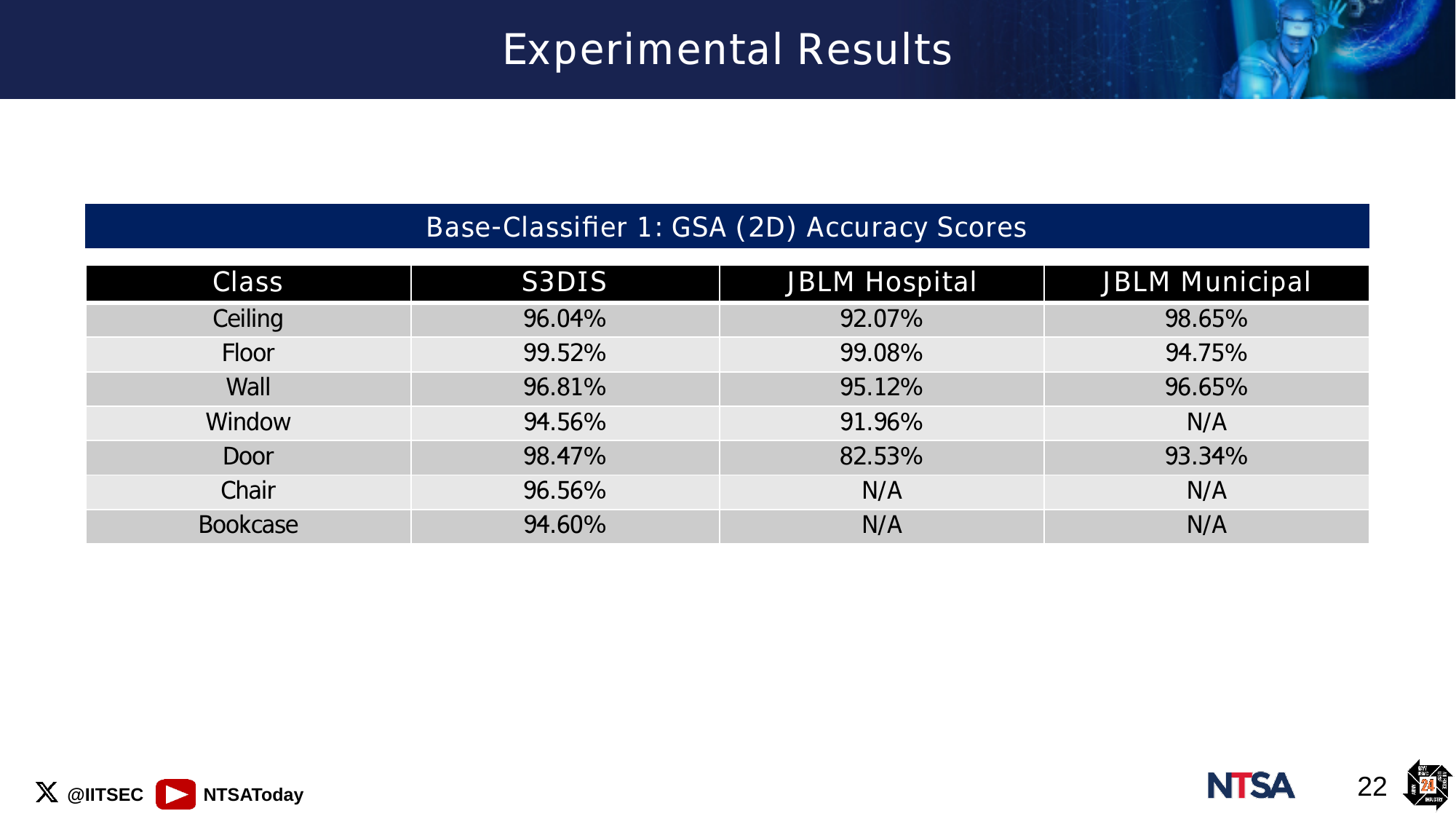

# Experimental Results

Base-Classifier 1: GSA (2D) Accuracy Scores
| Class | S3DIS | JBLM Hospital | JBLM Municipal |
| --- | --- | --- | --- |
| Ceiling | 96.04% | 92.07% | 98.65% |
| Floor | 99.52% | 99.08% | 94.75% |
| Wall | 96.81% | 95.12% | 96.65% |
| Window | 94.56% | 91.96% | N/A |
| Door | 98.47% | 82.53% | 93.34% |
| Chair | 96.56% | N/A | N/A |
| Bookcase | 94.60% | N/A | N/A |
22